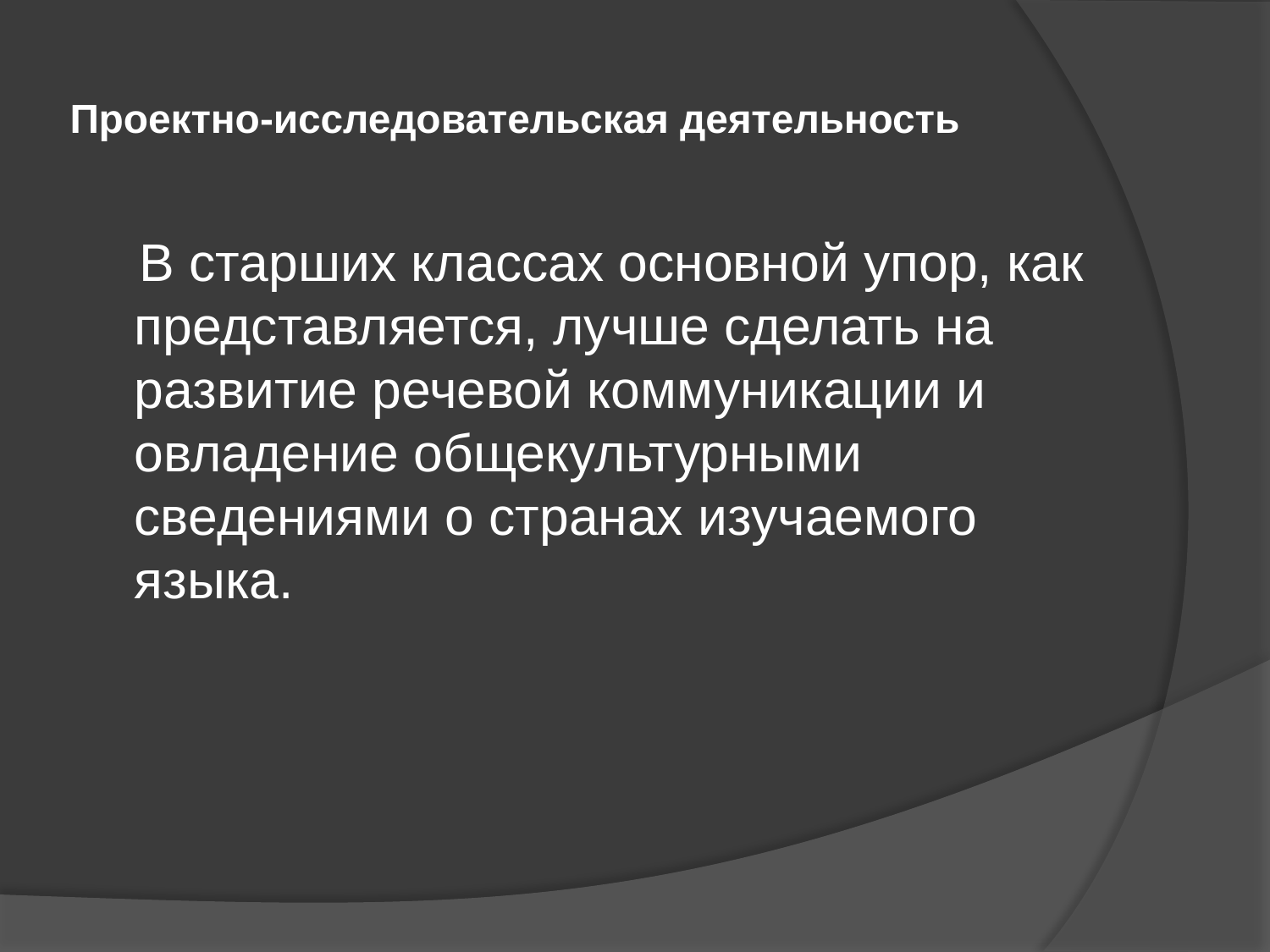

# Проектно-исследовательская деятельность
    В старших классах основной упор, как представляется, лучше сделать на развитие речевой коммуникации и овладение общекультурными сведениями о странах изучаемого языка.